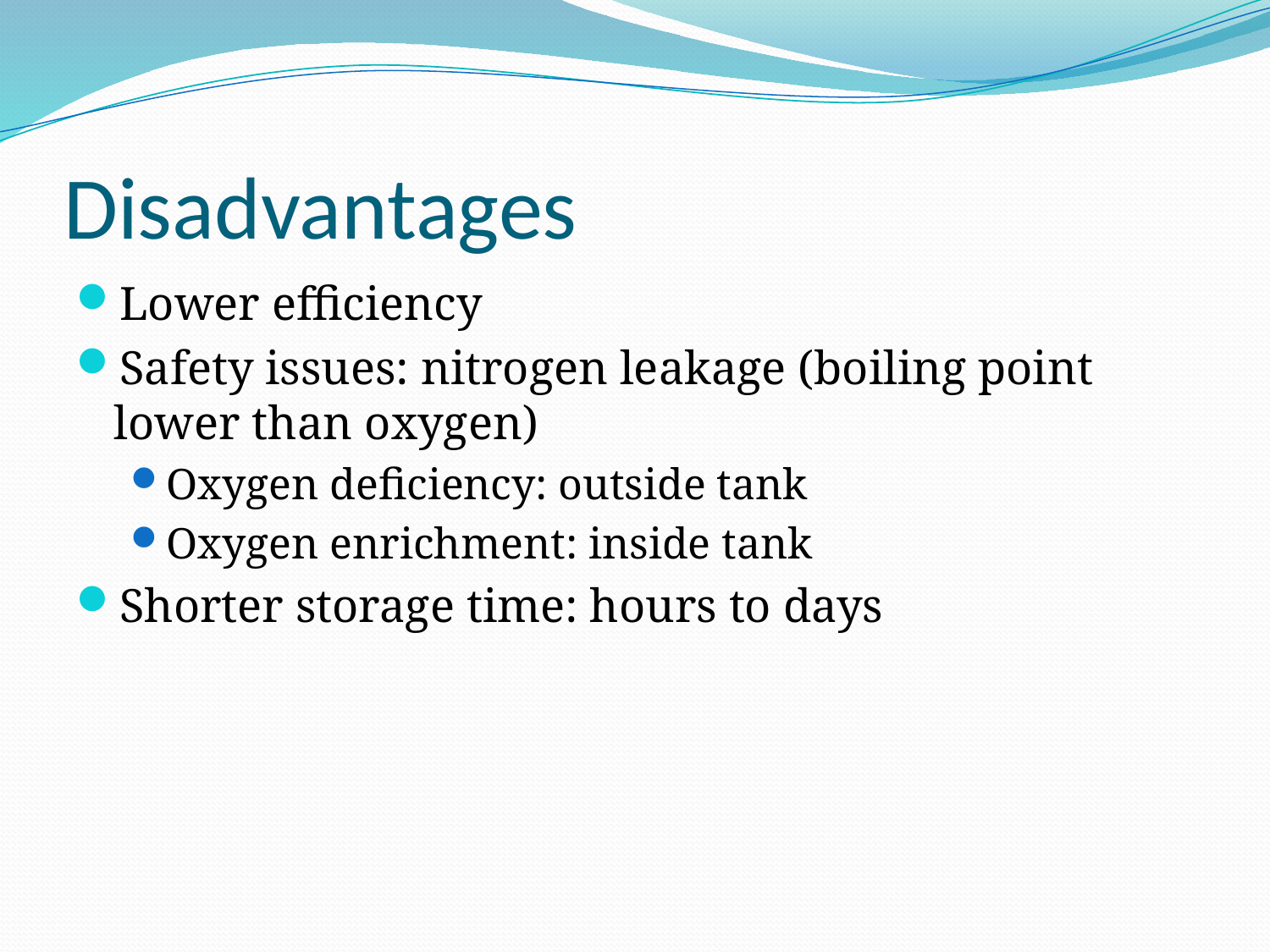

# Disadvantages
Lower efficiency
Safety issues: nitrogen leakage (boiling point lower than oxygen)
Oxygen deficiency: outside tank
Oxygen enrichment: inside tank
Shorter storage time: hours to days